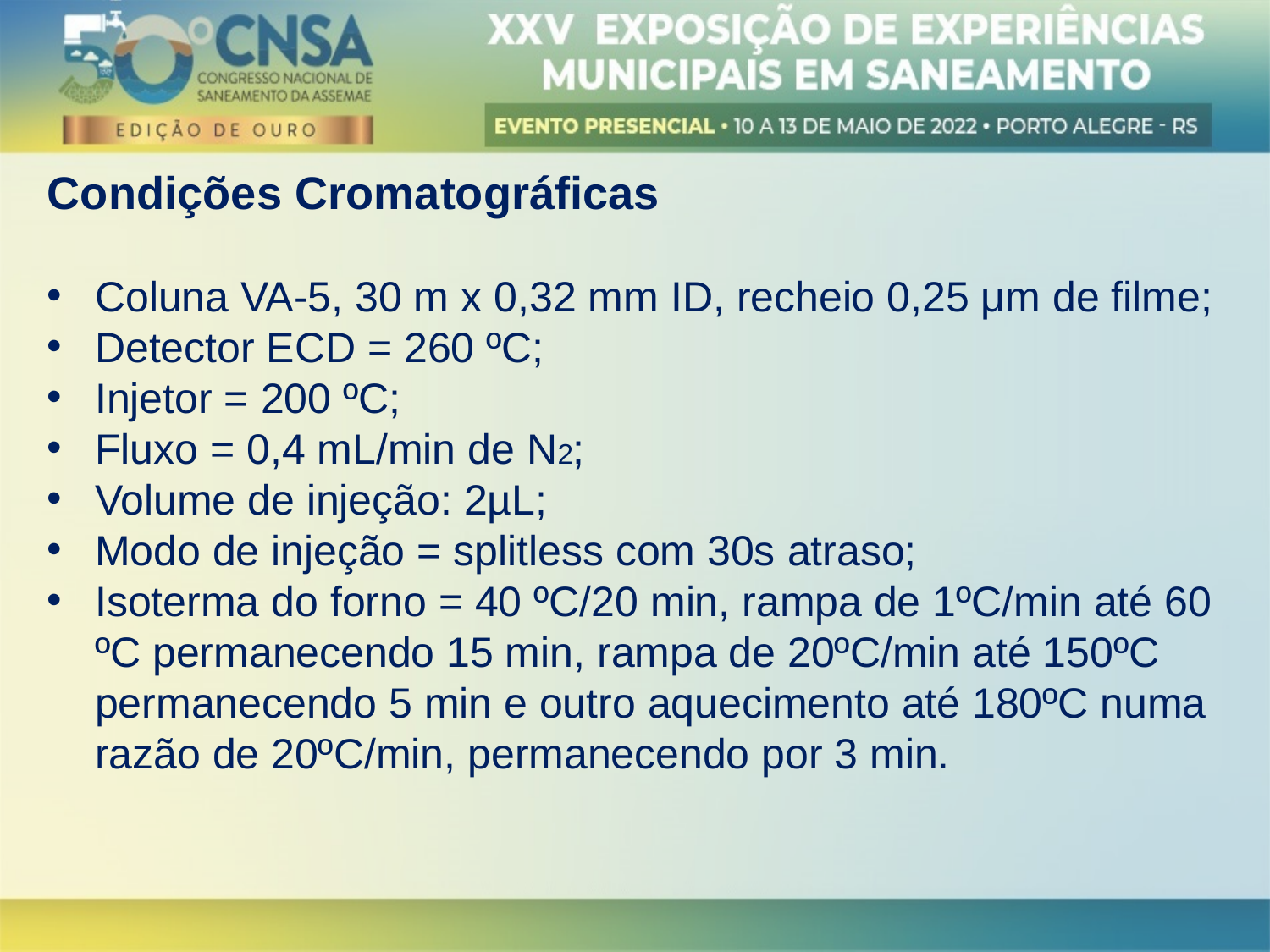

Condições Cromatográficas

Coluna VA-5, 30 m x 0,32 mm ID, recheio 0,25 μm de filme;
Detector ECD = 260 ºC;
Injetor = 200 ºC;
Fluxo = 0,4 mL/min de N2;
Volume de injeção: 2µL;
Modo de injeção = splitless com 30s atraso;
Isoterma do forno = 40 ºC/20 min, rampa de 1ºC/min até 60 ºC permanecendo 15 min, rampa de 20ºC/min até 150ºC permanecendo 5 min e outro aquecimento até 180ºC numa razão de 20ºC/min, permanecendo por 3 min.